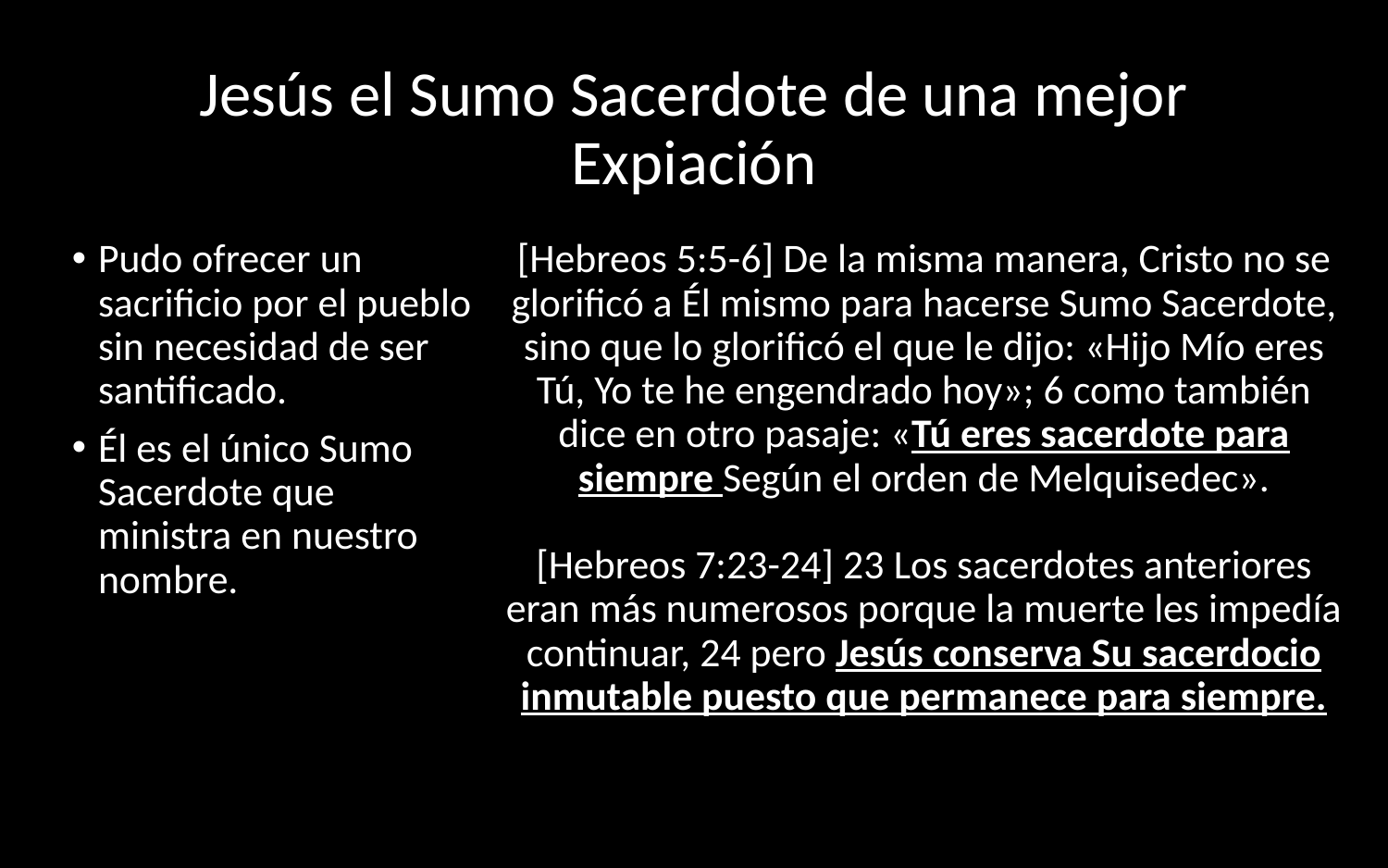

# Jesús el Sumo Sacerdote de una mejor Expiación
Pudo ofrecer un sacrificio por el pueblo sin necesidad de ser santificado.
Él es el único Sumo Sacerdote que ministra en nuestro nombre.

[Hebreos 5:5-6] De la misma manera, Cristo no se glorificó a Él mismo para hacerse Sumo Sacerdote, sino que lo glorificó el que le dijo: «Hijo Mío eres Tú, Yo te he engendrado hoy»; 6 como también dice en otro pasaje: «Tú eres sacerdote para siempre Según el orden de Melquisedec».
[Hebreos 7:23-24] 23 Los sacerdotes anteriores eran más numerosos porque la muerte les impedía continuar, 24 pero Jesús conserva Su sacerdocio inmutable puesto que permanece para siempre.